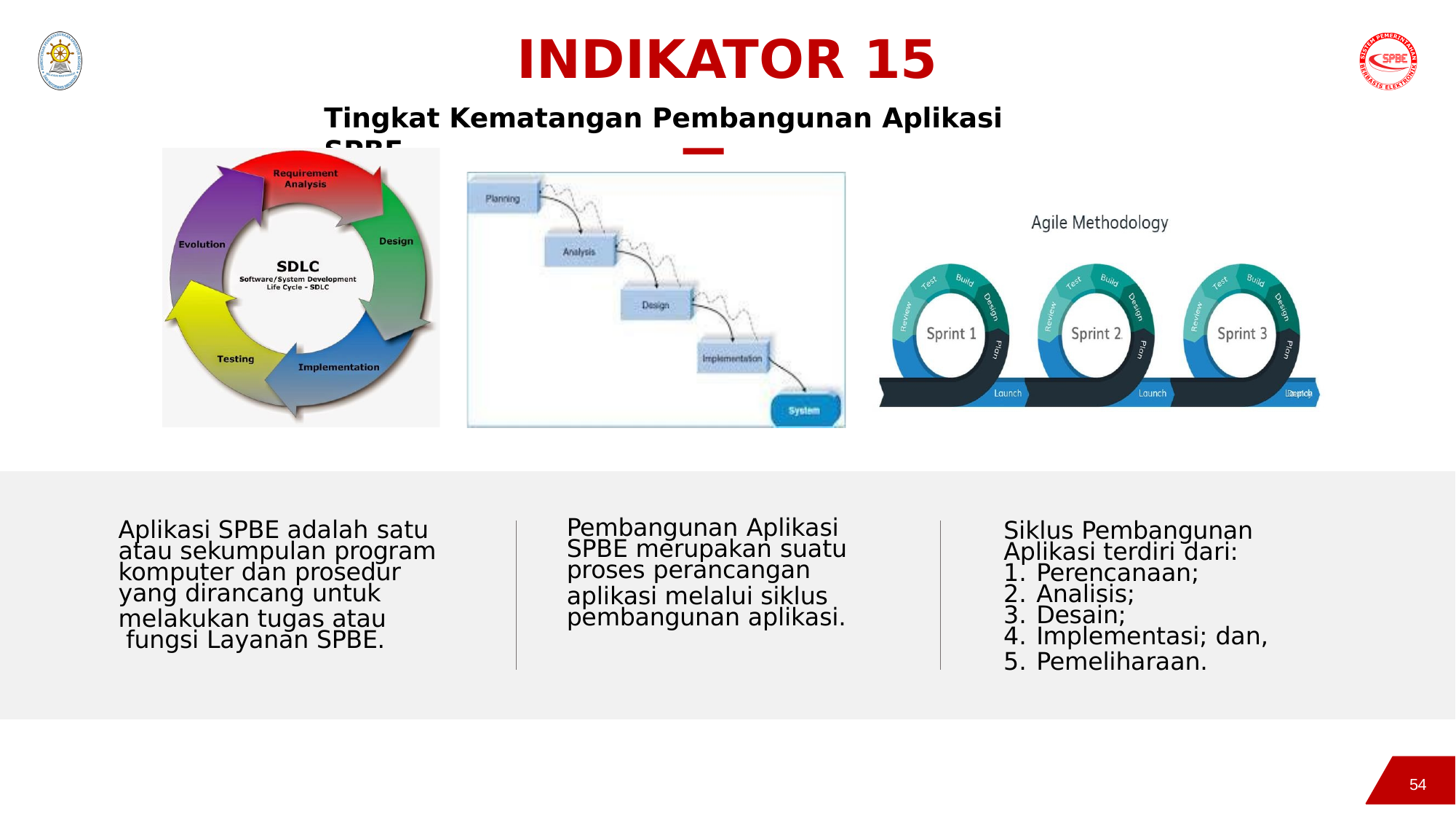

# INDIKATOR 15
Tingkat Kematangan Pembangunan Aplikasi SPBE

Pembangunan Aplikasi
SPBE merupakan suatu
proses perancangan
aplikasi melalui siklus  pembangunan aplikasi.
Aplikasi SPBE adalah satu
atau sekumpulan program
komputer dan prosedur
yang dirancang untuk
melakukan tugas atau  fungsi Layanan SPBE.
Siklus Pembangunan
Aplikasi terdiri dari:
Perencanaan;
Analisis;
Desain;
Implementasi; dan,
Pemeliharaan.

54